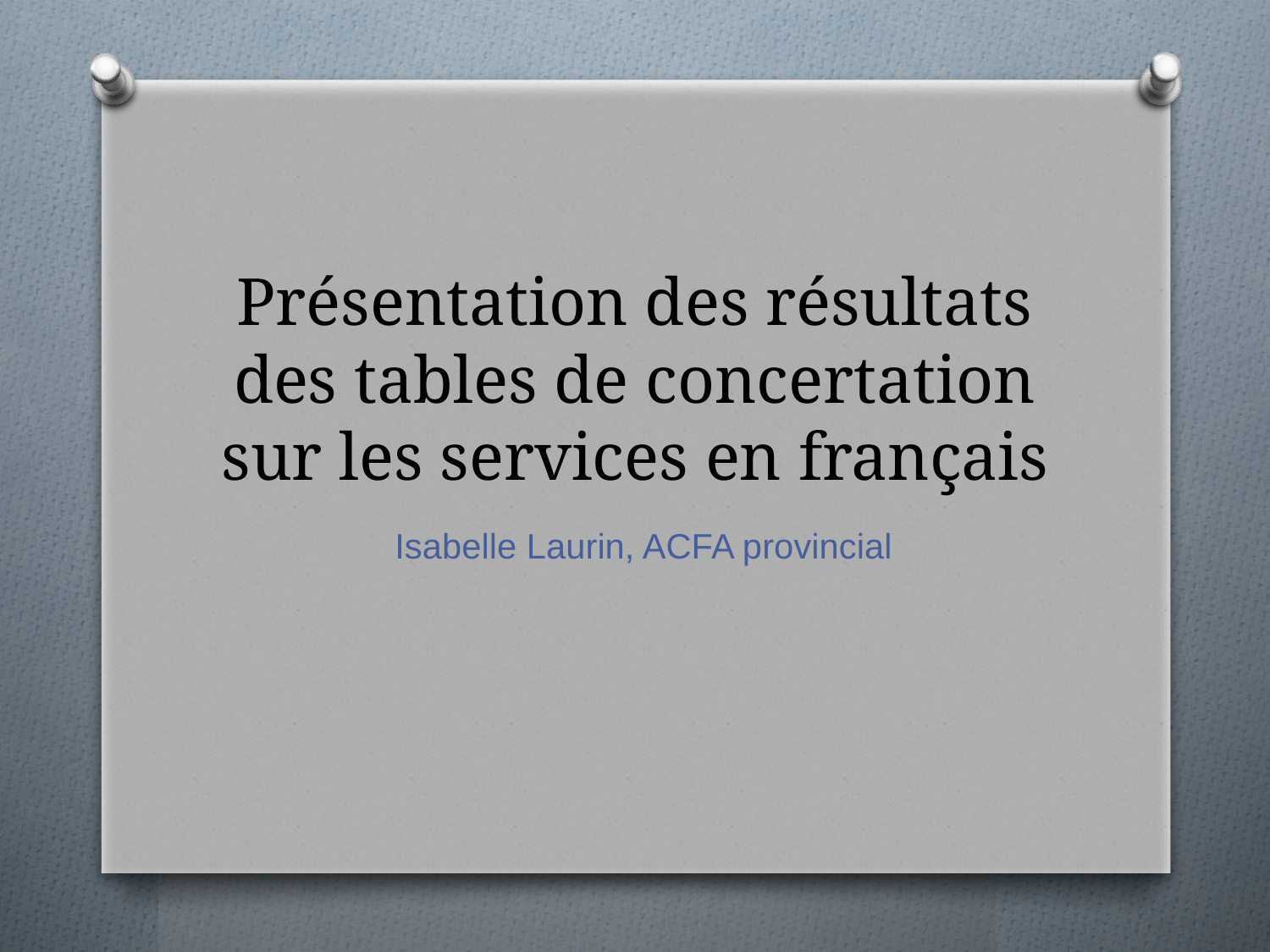

# Présentation des résultats des tables de concertation sur les services en français
Isabelle Laurin, ACFA provincial